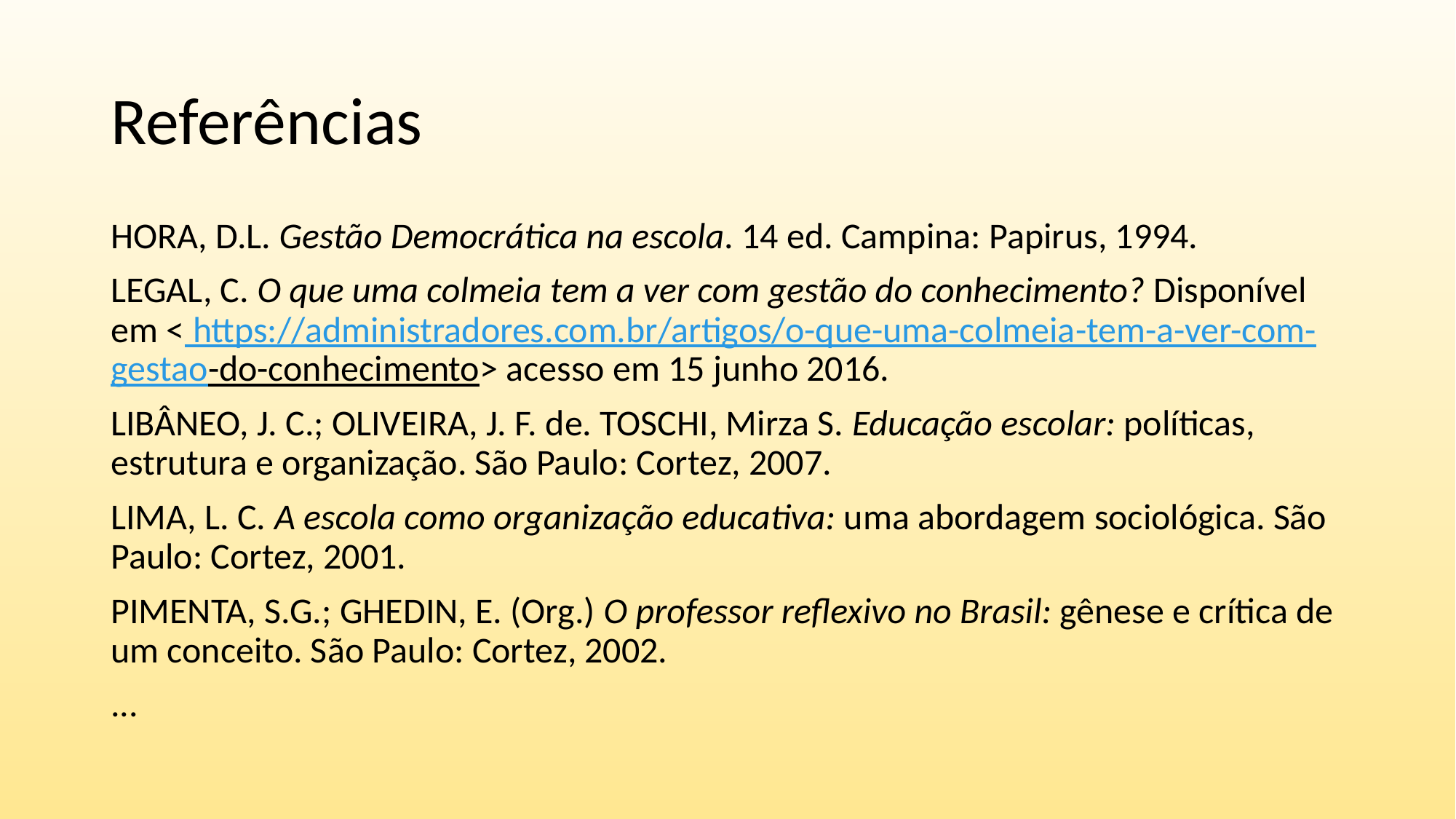

# Referências
HORA, D.L. Gestão Democrática na escola. 14 ed. Campina: Papirus, 1994.
LEGAL, C. O que uma colmeia tem a ver com gestão do conhecimento? Disponível em < https://administradores.com.br/artigos/o-que-uma-colmeia-tem-a-ver-com-gestao-do-conhecimento> acesso em 15 junho 2016.
LIBÂNEO, J. C.; OLIVEIRA, J. F. de. TOSCHI, Mirza S. Educação escolar: políticas, estrutura e organização. São Paulo: Cortez, 2007.
LIMA, L. C. A escola como organização educativa: uma abordagem sociológica. São Paulo: Cortez, 2001.
PIMENTA, S.G.; GHEDIN, E. (Org.) O professor reflexivo no Brasil: gênese e crítica de um conceito. São Paulo: Cortez, 2002.
...